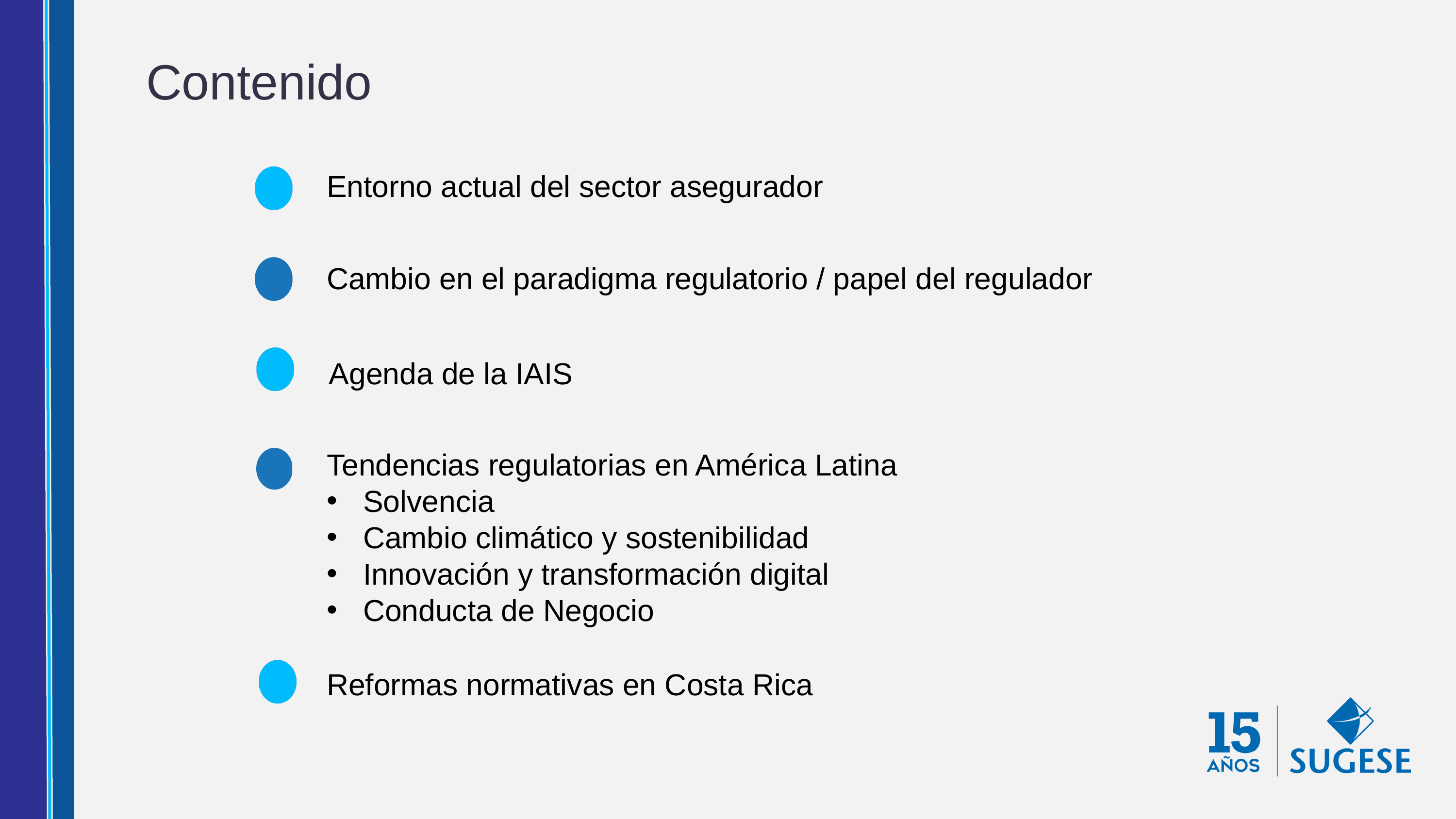

Contenido

Entorno actual del sector asegurador

Cambio en el paradigma regulatorio / papel del regulador

Agenda de la IAIS
Tendencias regulatorias en América Latina
Solvencia
Cambio climático y sostenibilidad
Innovación y transformación digital
Conducta de Negocio

Reformas normativas en Costa Rica